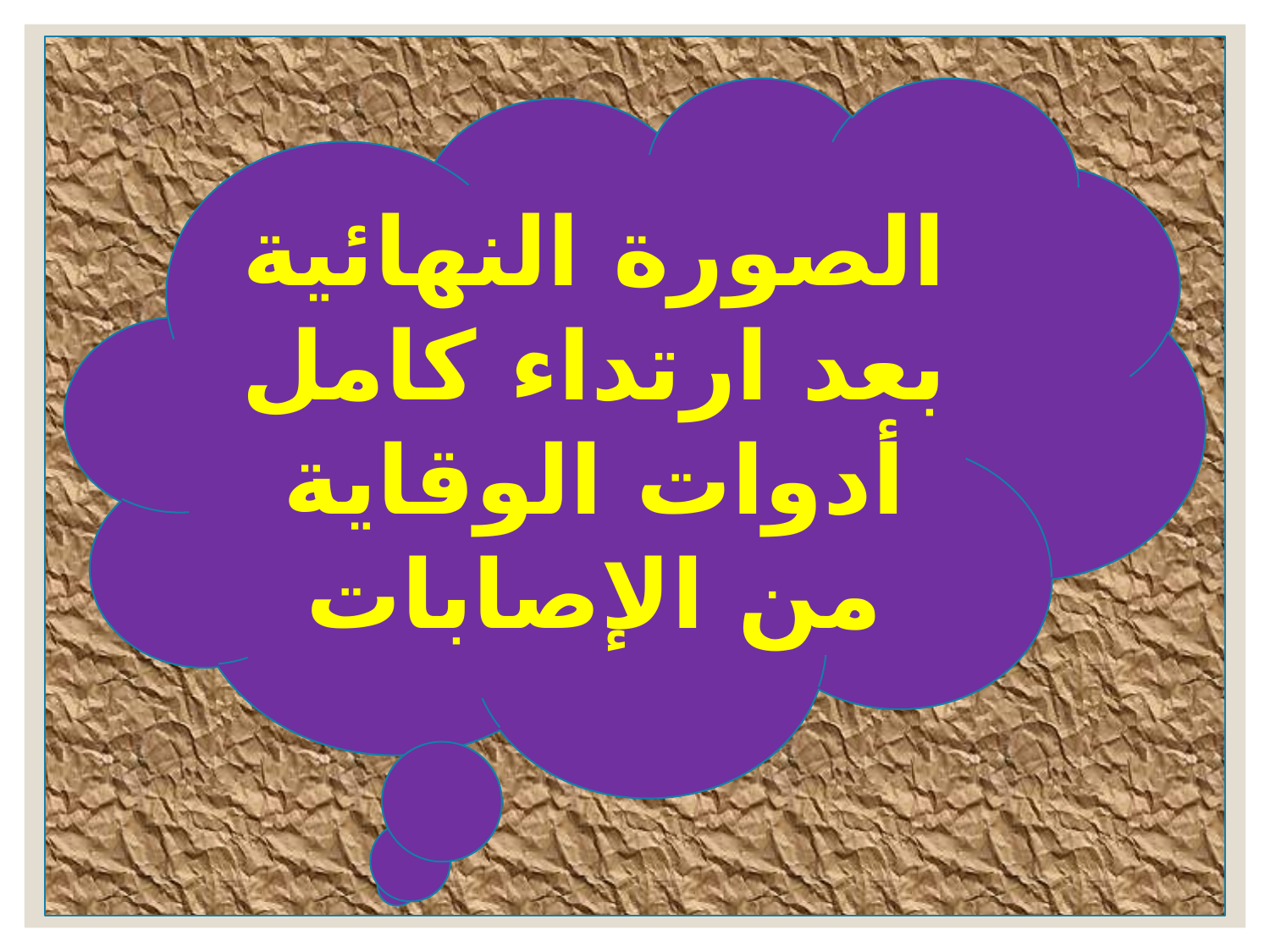

الصورة النهائية بعد ارتداء كامل أدوات الوقاية من الإصابات